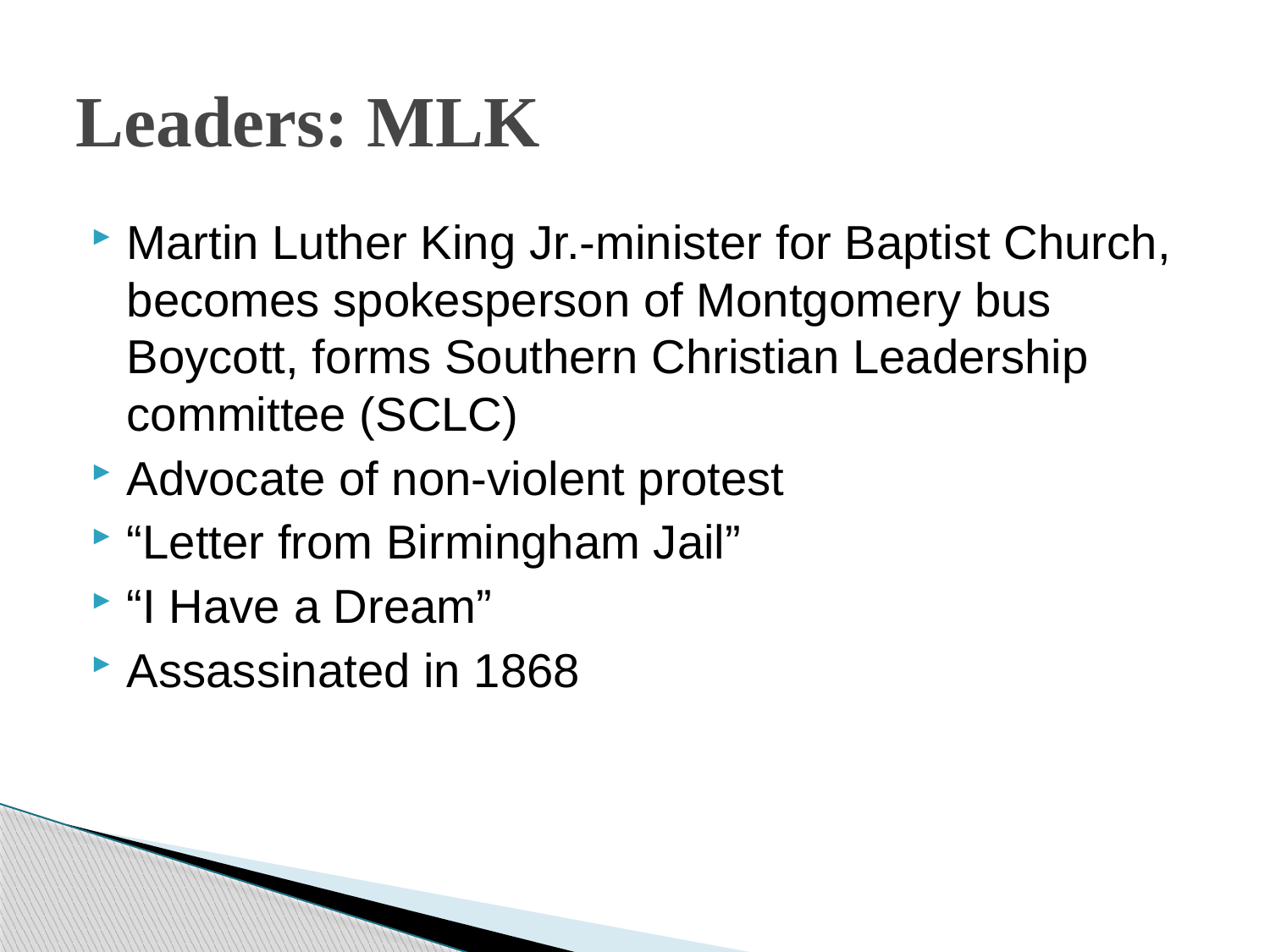

# Leaders: MLK
Martin Luther King Jr.-minister for Baptist Church, becomes spokesperson of Montgomery bus Boycott, forms Southern Christian Leadership committee (SCLC)
Advocate of non-violent protest
“Letter from Birmingham Jail”
“I Have a Dream”
Assassinated in 1868